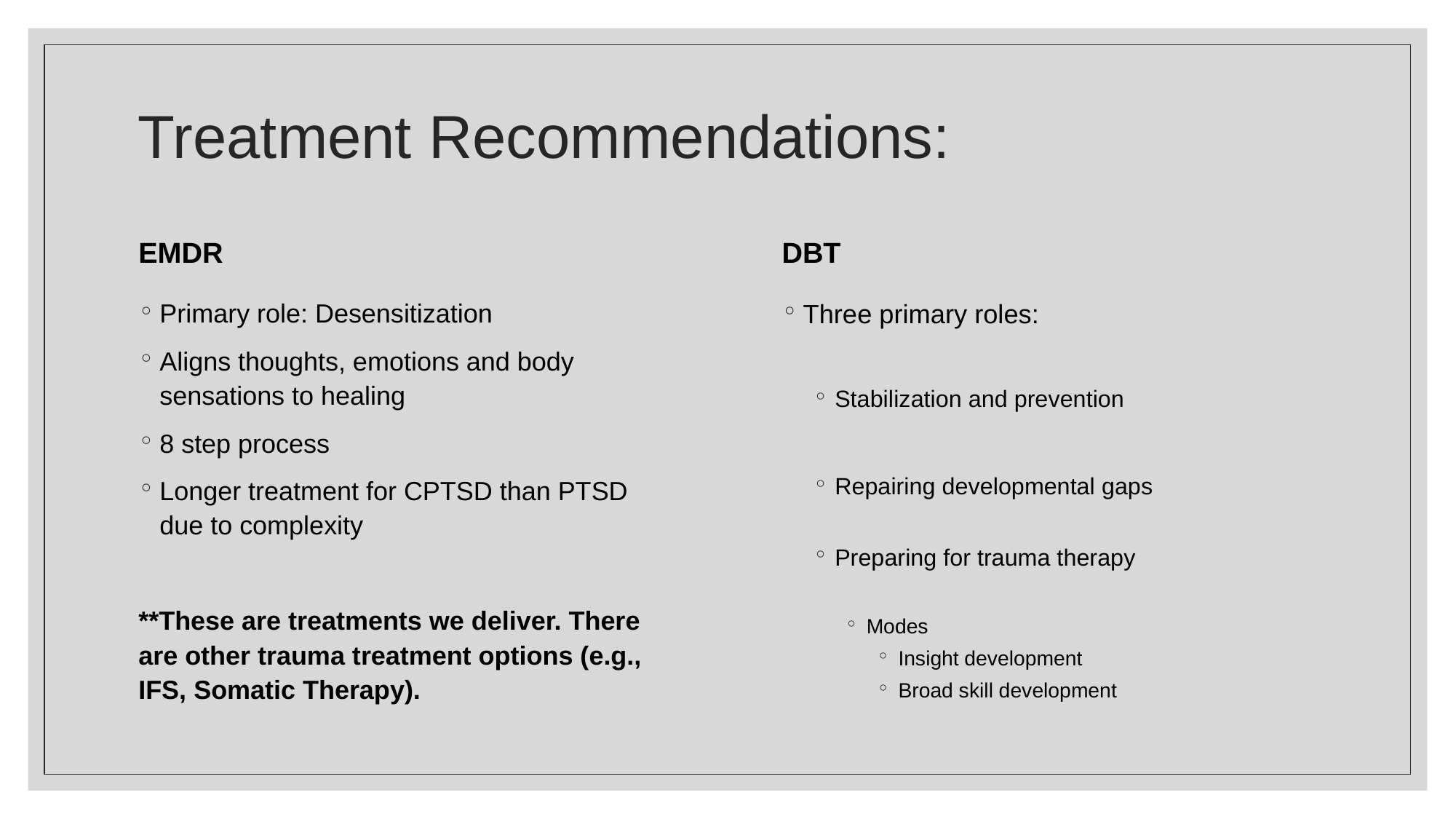

# Treatment Recommendations:
EMDR
DBT
Primary role: Desensitization
Aligns thoughts, emotions and body sensations to healing
8 step process
Longer treatment for CPTSD than PTSD due to complexity

**These are treatments we deliver. There are other trauma treatment options (e.g., IFS, Somatic Therapy).

Three primary roles:

Stabilization and prevention

Repairing developmental gaps

Preparing for trauma therapy

Modes
Insight development
Broad skill development